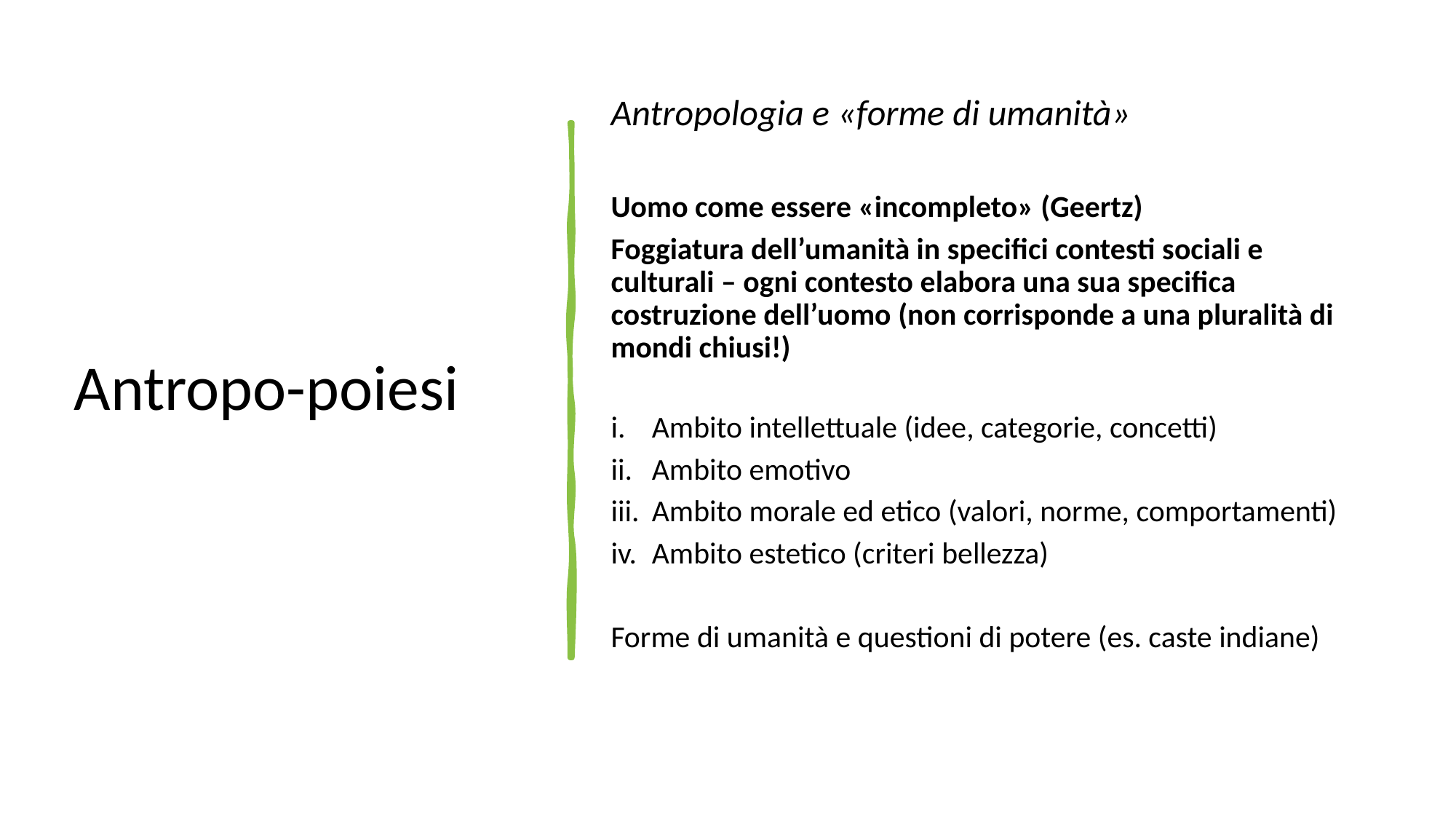

# Antropo-poiesi
Antropologia e «forme di umanità»

Uomo come essere «incompleto» (Geertz)
Foggiatura dell’umanità in specifici contesti sociali e culturali – ogni contesto elabora una sua specifica costruzione dell’uomo (non corrisponde a una pluralità di mondi chiusi!)

Ambito intellettuale (idee, categorie, concetti)
Ambito emotivo
Ambito morale ed etico (valori, norme, comportamenti)
Ambito estetico (criteri bellezza)

Forme di umanità e questioni di potere (es. caste indiane)